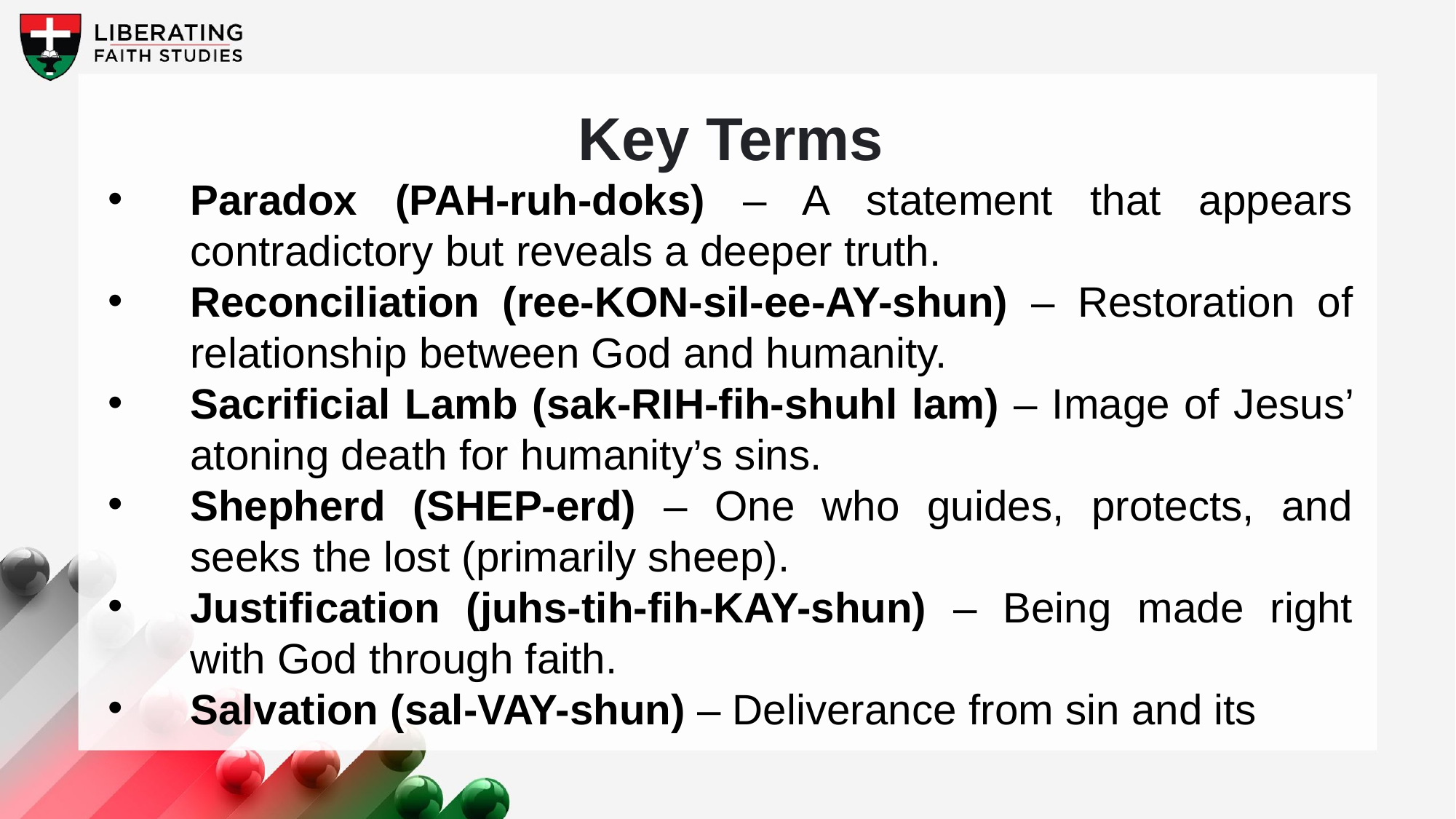

Key Terms
Paradox (PAH-ruh-doks) – A statement that appears contradictory but reveals a deeper truth.
Reconciliation (ree-KON-sil-ee-AY-shun) – Restoration of relationship between God and humanity.
Sacrificial Lamb (sak-RIH-fih-shuhl lam) – Image of Jesus’ atoning death for humanity’s sins.
Shepherd (SHEP-erd) – One who guides, protects, and seeks the lost (primarily sheep).
Justification (juhs-tih-fih-KAY-shun) – Being made right with God through faith.
Salvation (sal-VAY-shun) – Deliverance from sin and its
Your title here